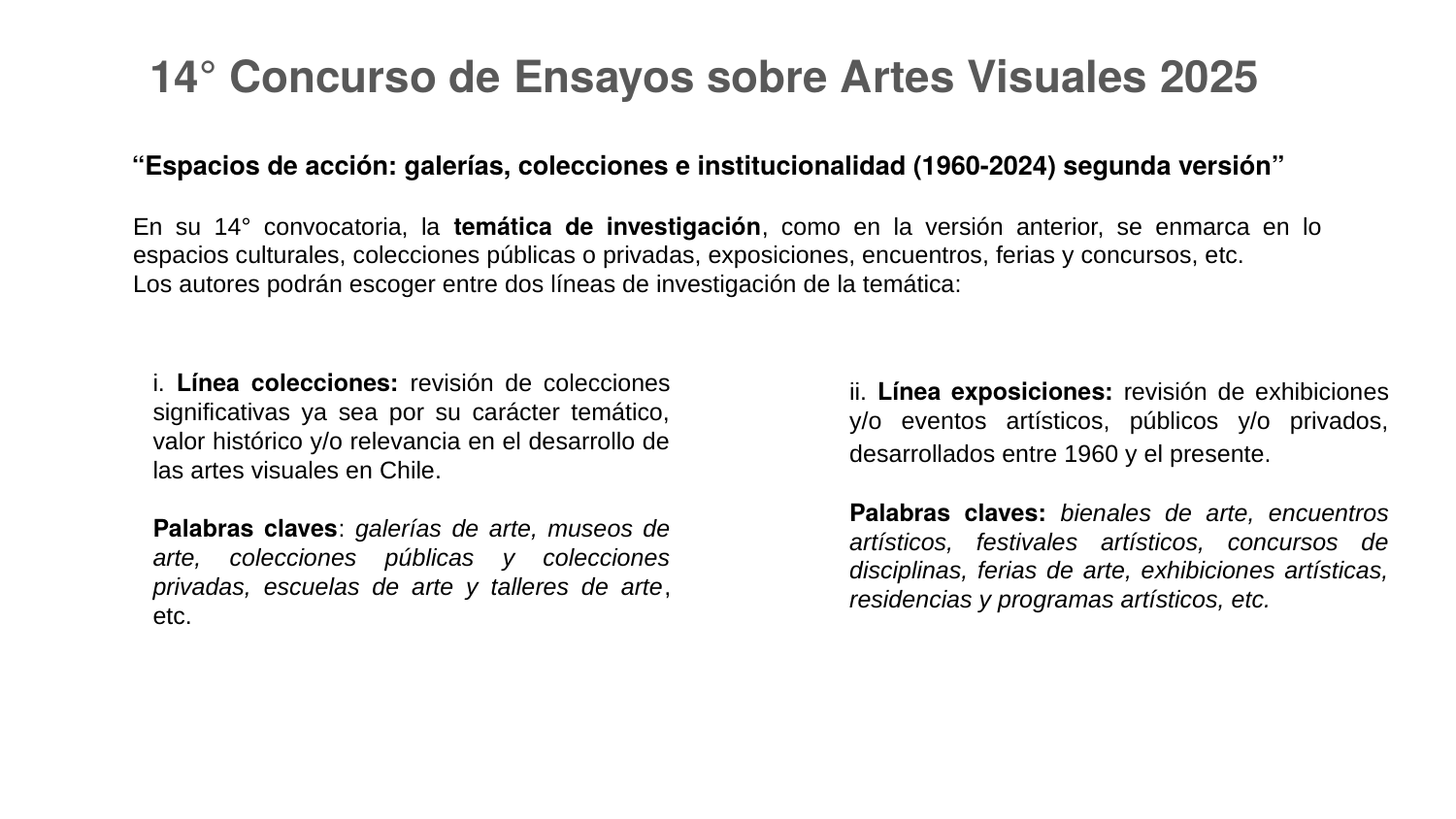

14° Concurso de Ensayos sobre Artes Visuales 2025
“Espacios de acción: galerías, colecciones e institucionalidad (1960-2024) segunda versión”
En su 14° convocatoria, la temática de investigación, como en la versión anterior, se enmarca en lo espacios culturales, colecciones públicas o privadas, exposiciones, encuentros, ferias y concursos, etc.
Los autores podrán escoger entre dos líneas de investigación de la temática:

i. Línea colecciones: revisión de colecciones significativas ya sea por su carácter temático, valor histórico y/o relevancia en el desarrollo de las artes visuales en Chile.

Palabras claves: galerías de arte, museos de arte, colecciones públicas y colecciones privadas, escuelas de arte y talleres de arte, etc.
ii. Línea exposiciones: revisión de exhibiciones y/o eventos artísticos, públicos y/o privados, desarrollados entre 1960 y el presente.

Palabras claves: bienales de arte, encuentros artísticos, festivales artísticos, concursos de disciplinas, ferias de arte, exhibiciones artísticas, residencias y programas artísticos, etc.